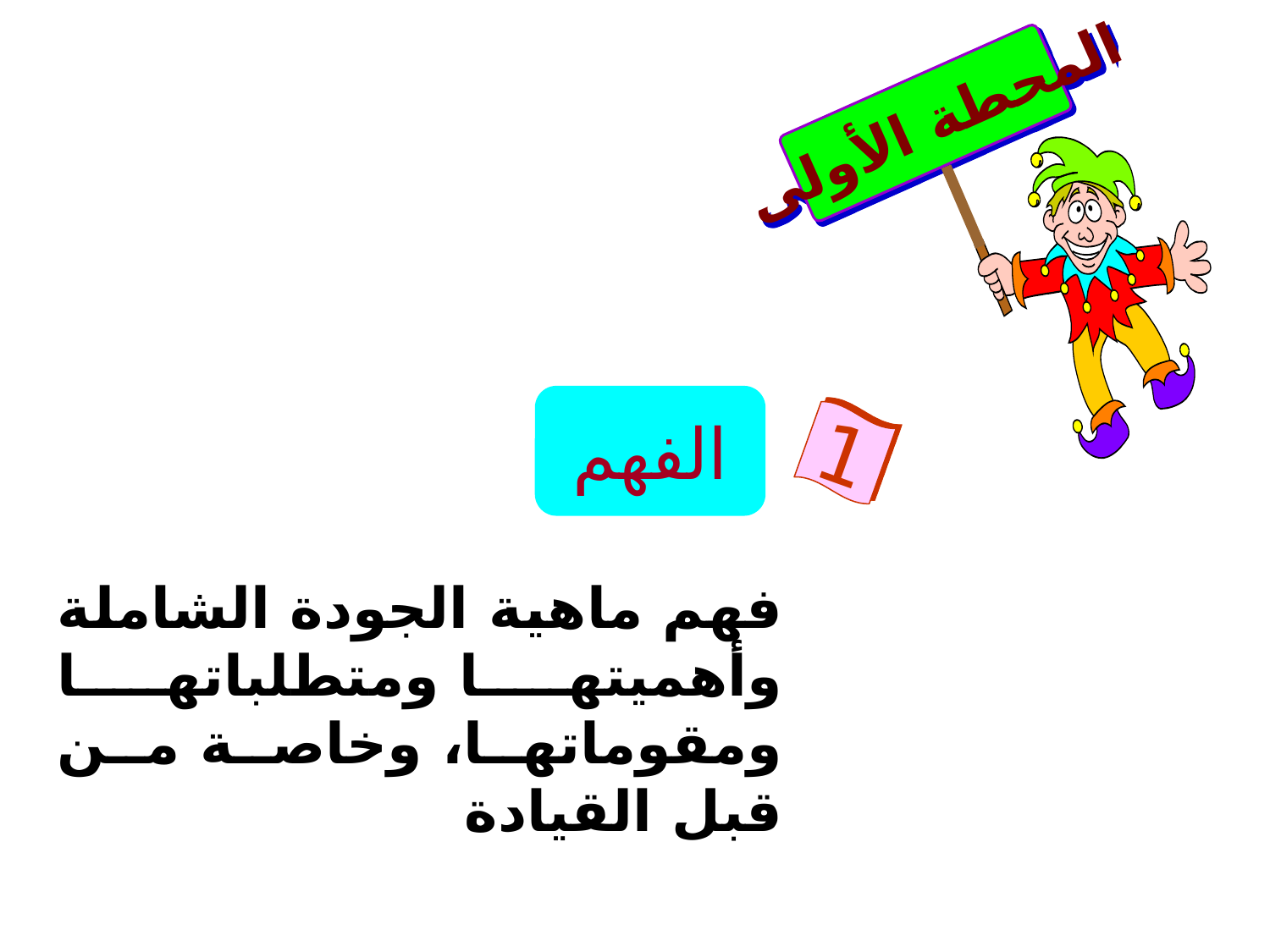

المحطة الأولى

الفهم
1
فهم ماهية الجودة الشاملة وأهميتها ومتطلباتها ومقوماتها، وخاصة من قبل القيادة